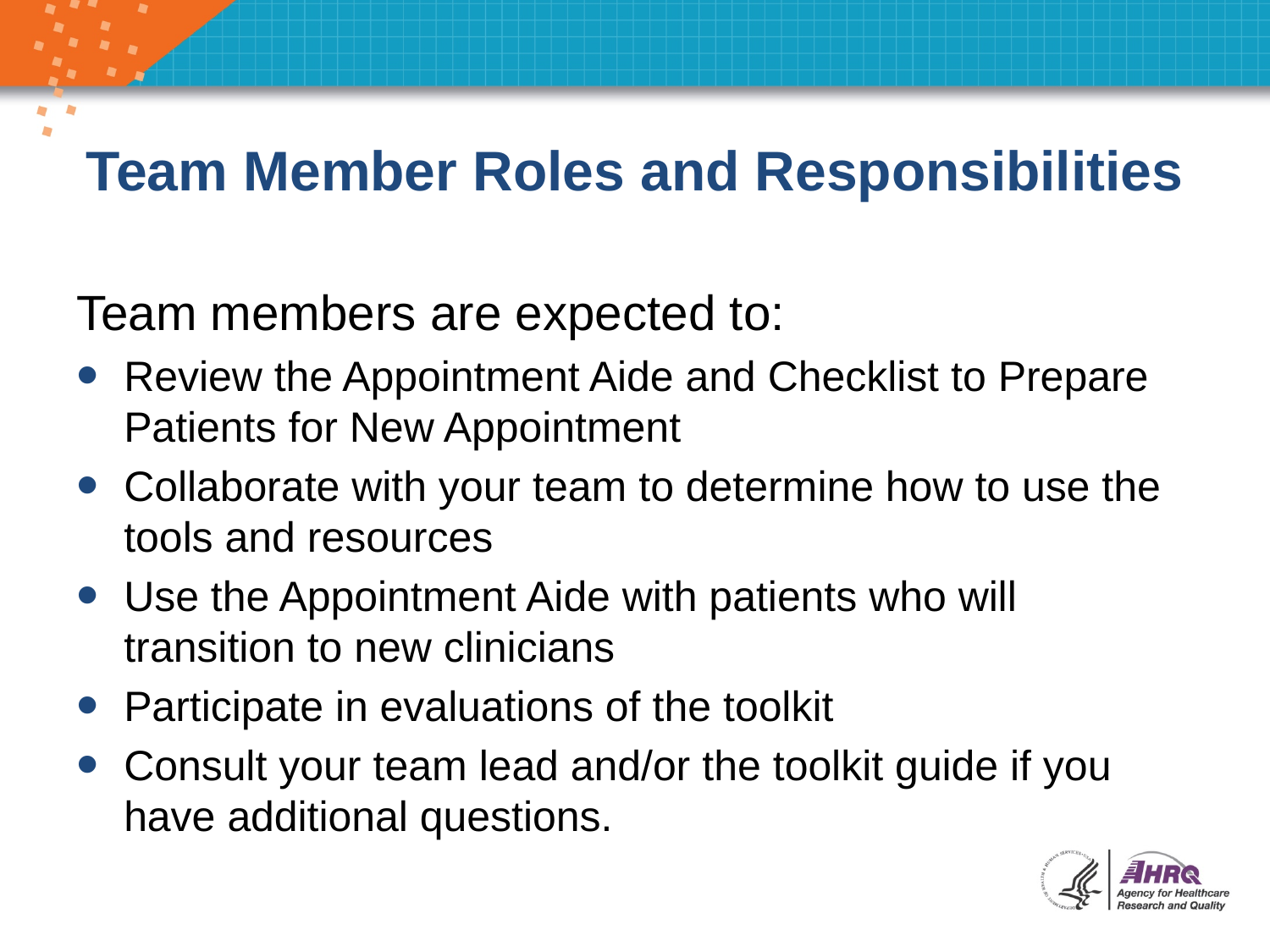

# Team Member Roles and Responsibilities
Team members are expected to:
Review the Appointment Aide and Checklist to Prepare Patients for New Appointment
Collaborate with your team to determine how to use the tools and resources
Use the Appointment Aide with patients who will transition to new clinicians
Participate in evaluations of the toolkit
Consult your team lead and/or the toolkit guide if you have additional questions.